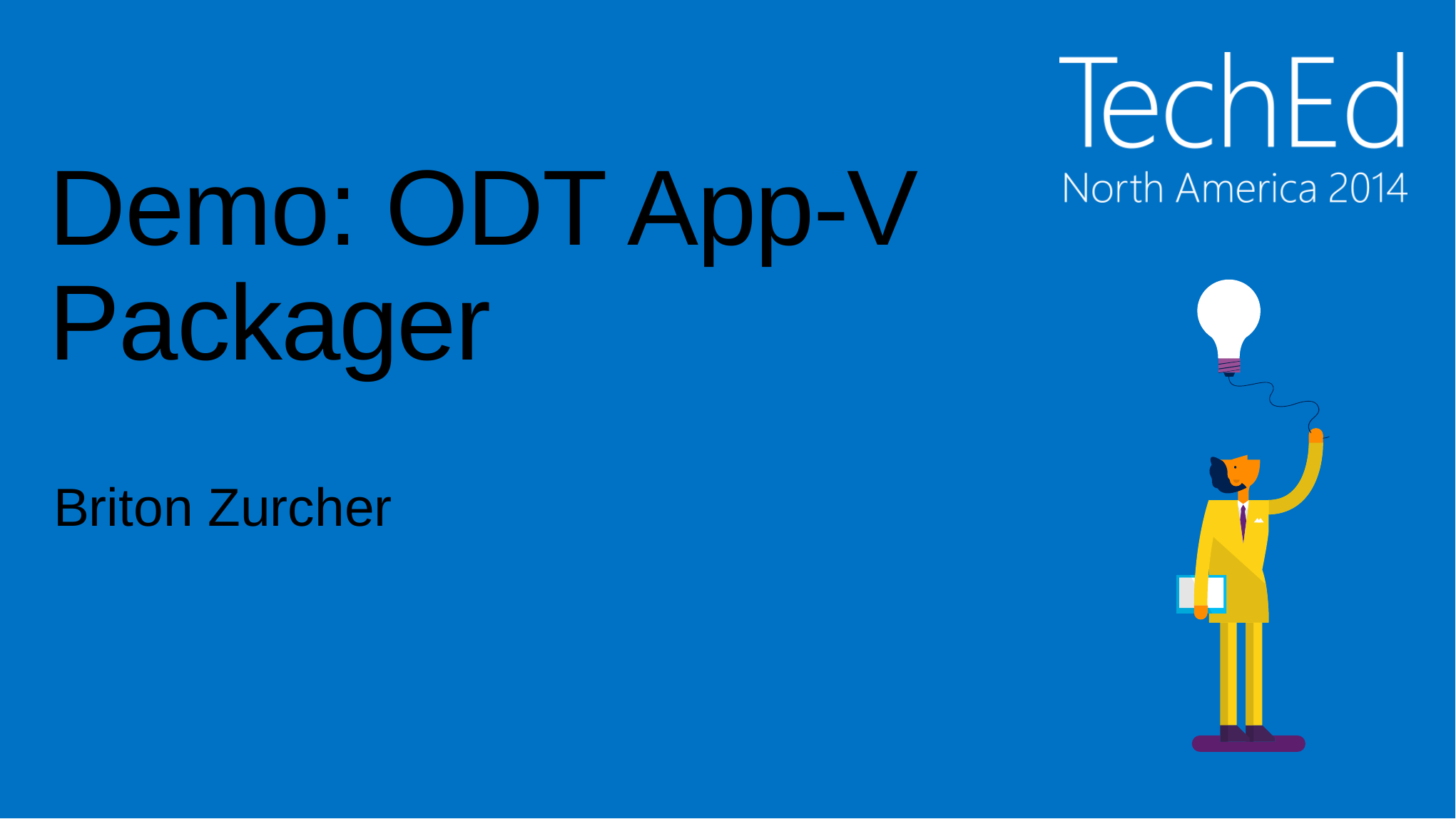

# Demo: ODT App-V Packager

Briton Zurcher